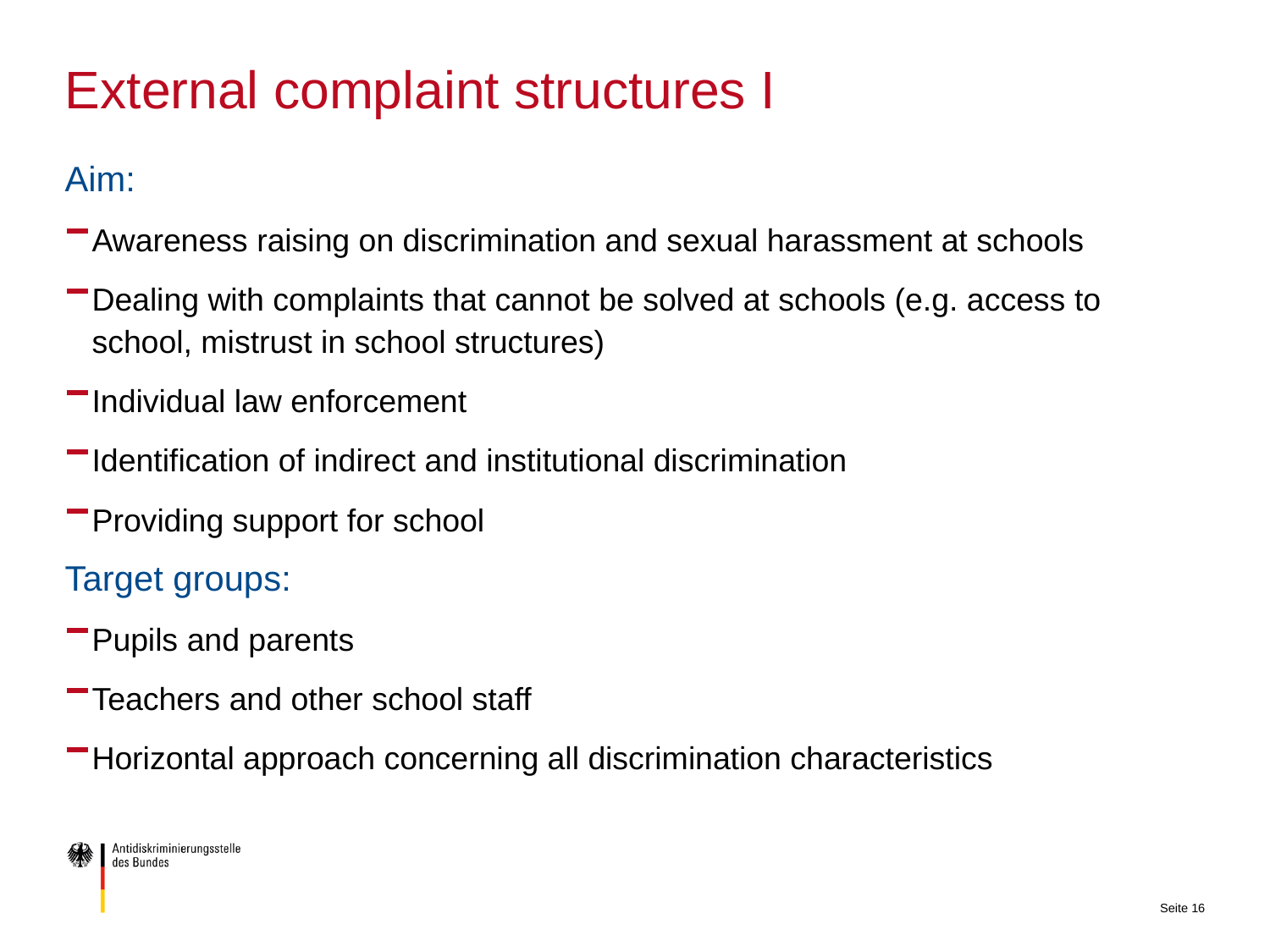

# External complaint structures I
Aim:
Awareness raising on discrimination and sexual harassment at schools
Dealing with complaints that cannot be solved at schools (e.g. access to school, mistrust in school structures)
Individual law enforcement
Identification of indirect and institutional discrimination
Providing support for school
Target groups:
Pupils and parents
Teachers and other school staff
Horizontal approach concerning all discrimination characteristics

Seite 16